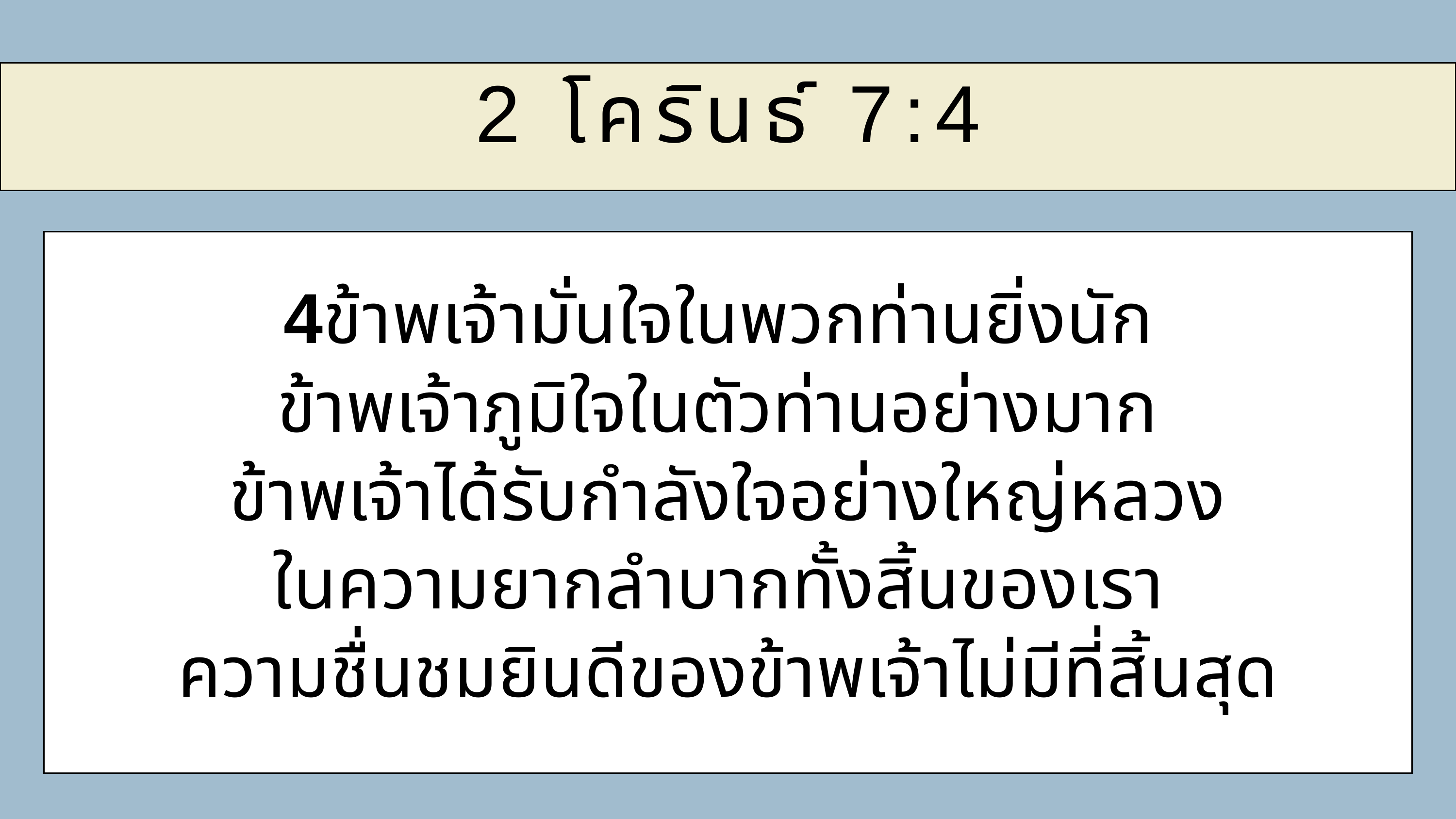

2 โครินธ์ 7:4

4ข้าพเจ้ามั่นใจในพวกท่านยิ่งนัก
ข้าพเจ้าภูมิใจในตัวท่านอย่างมาก
ข้าพเจ้าได้รับกำลังใจอย่างใหญ่หลวง
ในความยากลำบากทั้งสิ้นของเรา
ความชื่นชมยินดีของข้าพเจ้าไม่มีที่สิ้นสุด